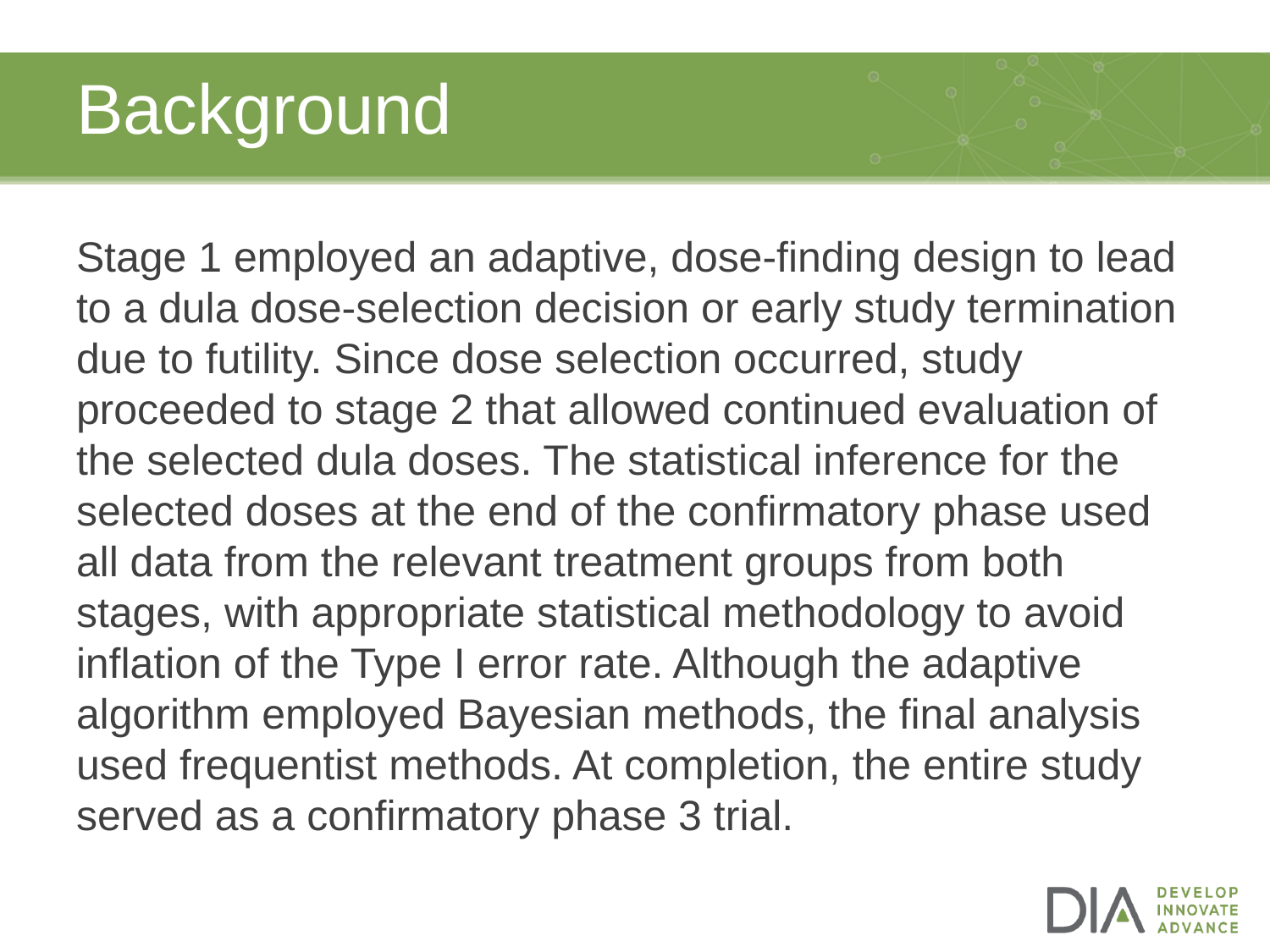

# Background
Stage 1 employed an adaptive, dose-finding design to lead to a dula dose-selection decision or early study termination due to futility. Since dose selection occurred, study proceeded to stage 2 that allowed continued evaluation of the selected dula doses. The statistical inference for the selected doses at the end of the confirmatory phase used all data from the relevant treatment groups from both stages, with appropriate statistical methodology to avoid inflation of the Type I error rate. Although the adaptive algorithm employed Bayesian methods, the final analysis used frequentist methods. At completion, the entire study served as a confirmatory phase 3 trial.